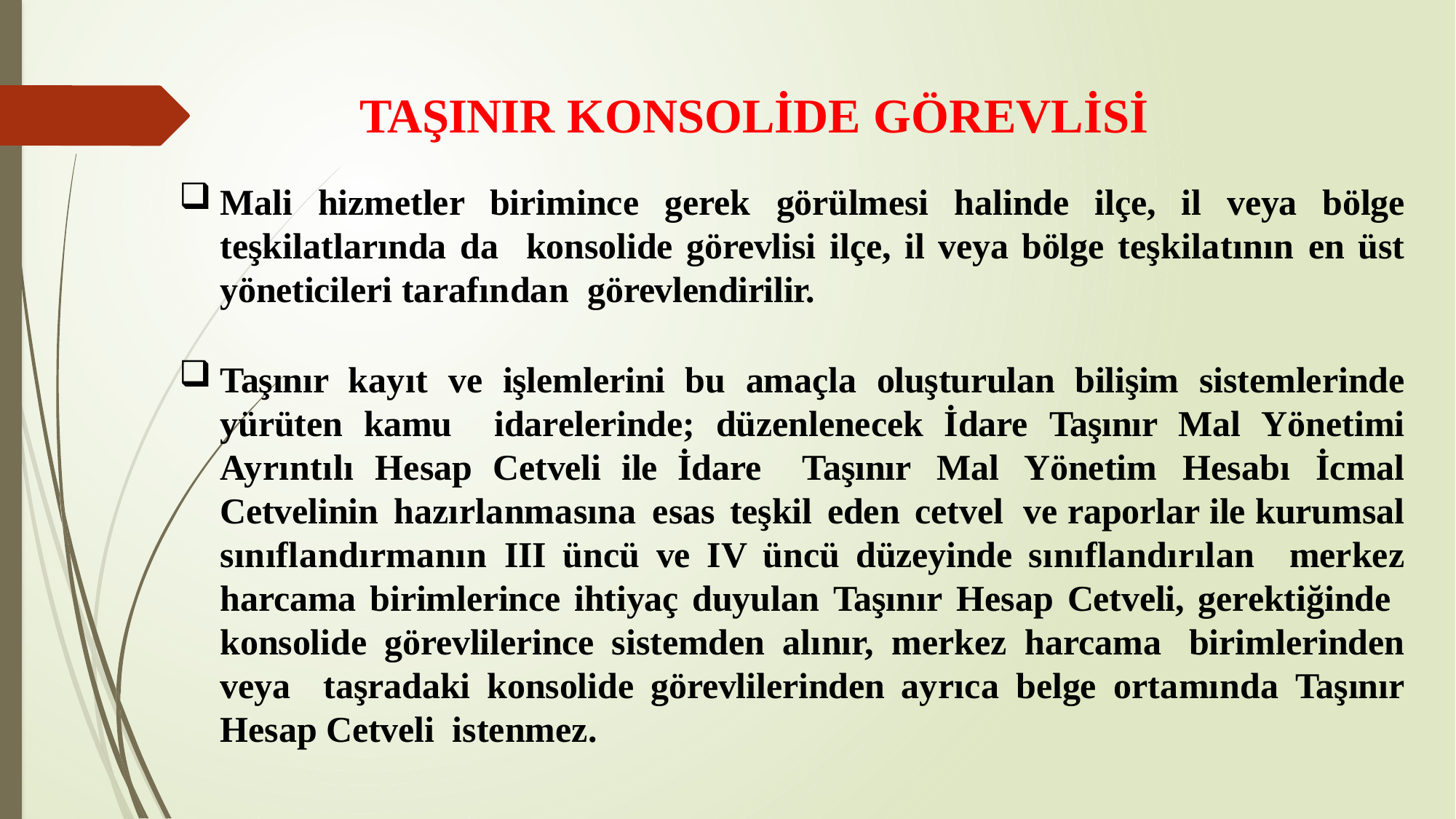

# TAŞINIR KONSOLİDE GÖREVLİSİ
Mali hizmetler birimince gerek görülmesi halinde ilçe, il veya bölge teşkilatlarında da  konsolide görevlisi ilçe, il veya bölge teşkilatının en üst yöneticileri tarafından  görevlendirilir.

Taşınır kayıt ve işlemlerini bu amaçla oluşturulan bilişim sistemlerinde yürüten kamu  idarelerinde; düzenlenecek İdare Taşınır Mal Yönetimi Ayrıntılı Hesap Cetveli ile İdare  Taşınır Mal Yönetim Hesabı İcmal Cetvelinin hazırlanmasına esas teşkil eden cetvel  ve raporlar ile kurumsal sınıflandırmanın III üncü ve IV üncü düzeyinde sınıflandırılan  merkez harcama birimlerince ihtiyaç duyulan Taşınır Hesap Cetveli, gerektiğinde  konsolide görevlilerince sistemden alınır, merkez harcama birimlerinden veya  taşradaki konsolide görevlilerinden ayrıca belge ortamında Taşınır Hesap Cetveli  istenmez.